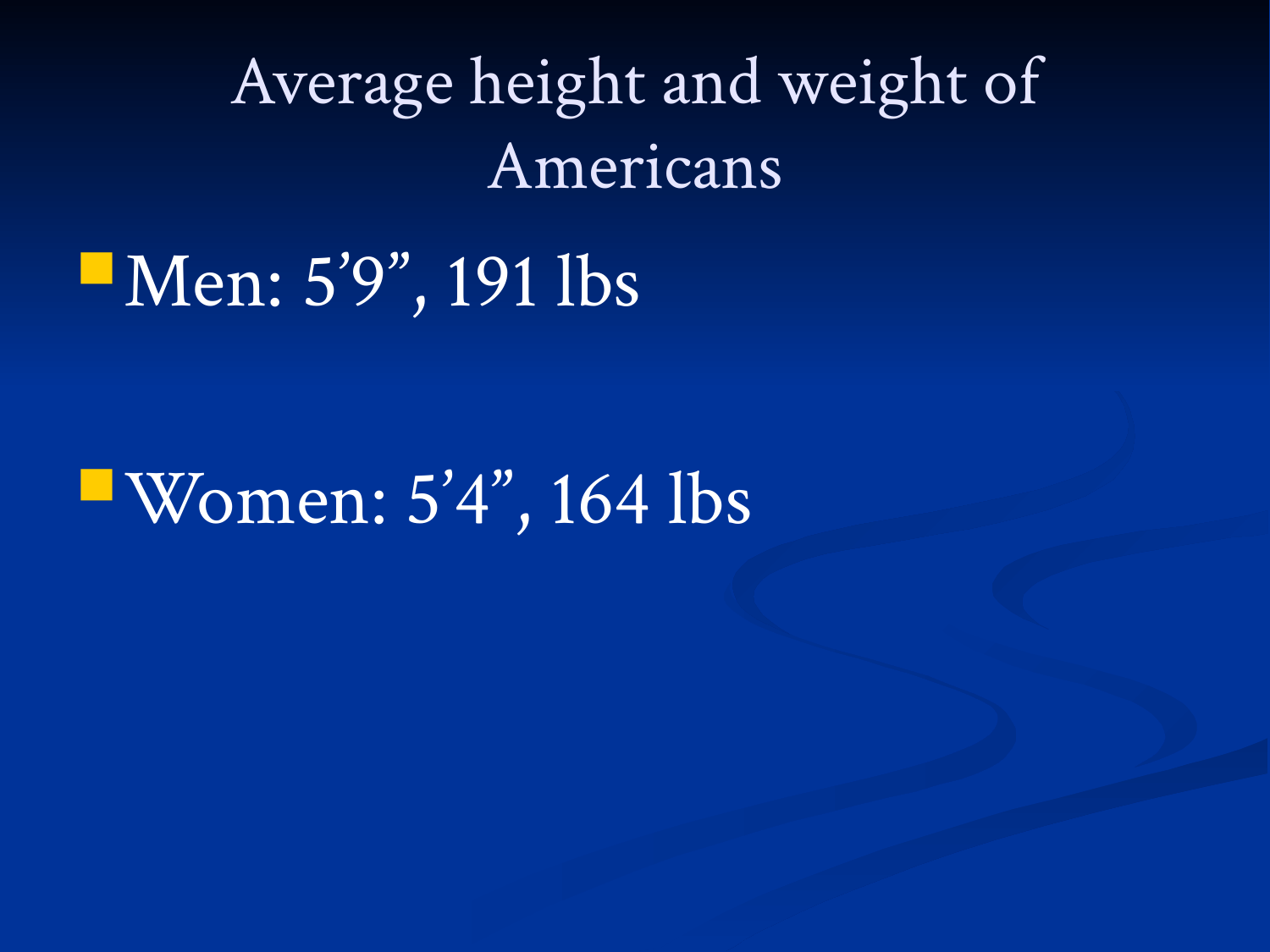

# Average height and weight of Americans
Men: 5’9”, 191 lbs

Women: 5’4”, 164 lbs